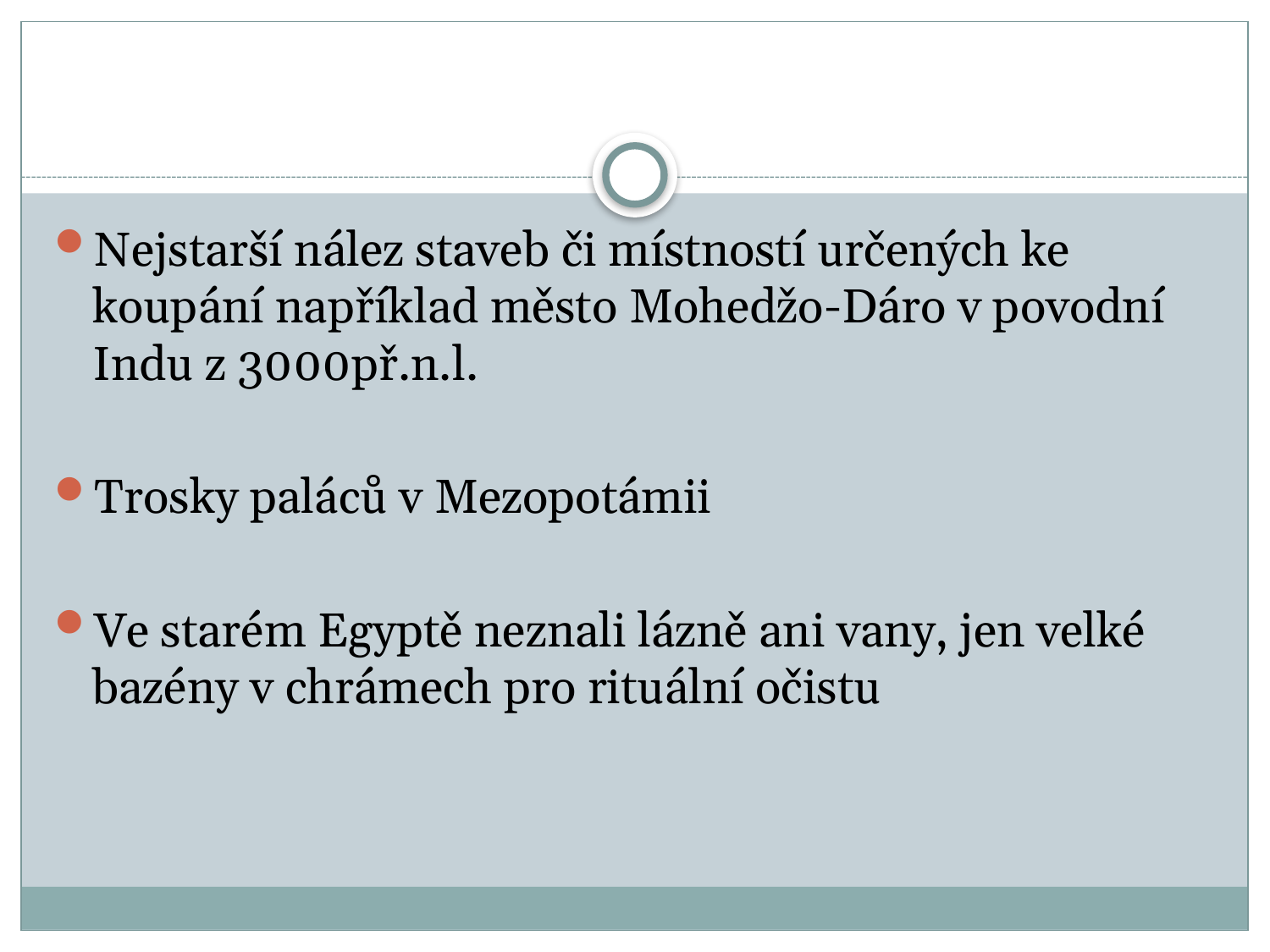

#
Nejstarší nález staveb či místností určených ke koupání například město Mohedžo-Dáro v povodní Indu z 3000př.n.l.

Trosky paláců v Mezopotámii

Ve starém Egyptě neznali lázně ani vany, jen velké bazény v chrámech pro rituální očistu